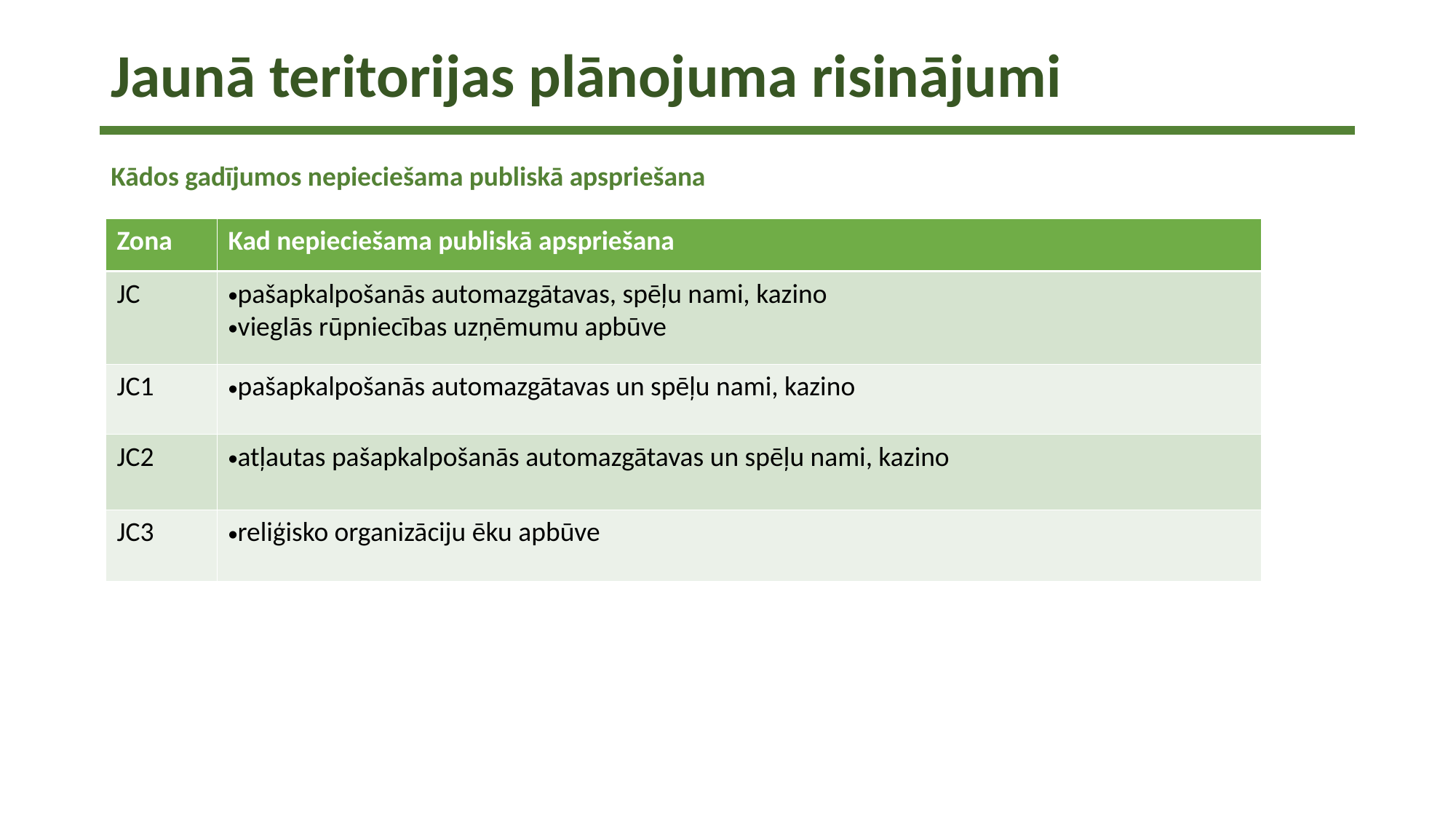

# Jaunā teritorijas plānojuma risinājumi

Kādos gadījumos nepieciešama publiskā apspriešana

| Zona​ | Kad nepieciešama publiskā apspriešana​ |
| --- | --- |
| JC​ | pašapkalpošanās automazgātavas, spēļu nami, kazino​ vieglās rūpniecības uzņēmumu apbūve ​ |
| JC1​ | pašapkalpošanās automazgātavas un spēļu nami, kazino​ |
| JC2​ | atļautas pašapkalpošanās automazgātavas un spēļu nami, kazino​ |
| JC3​ | reliģisko organizāciju ēku apbūve ​ |